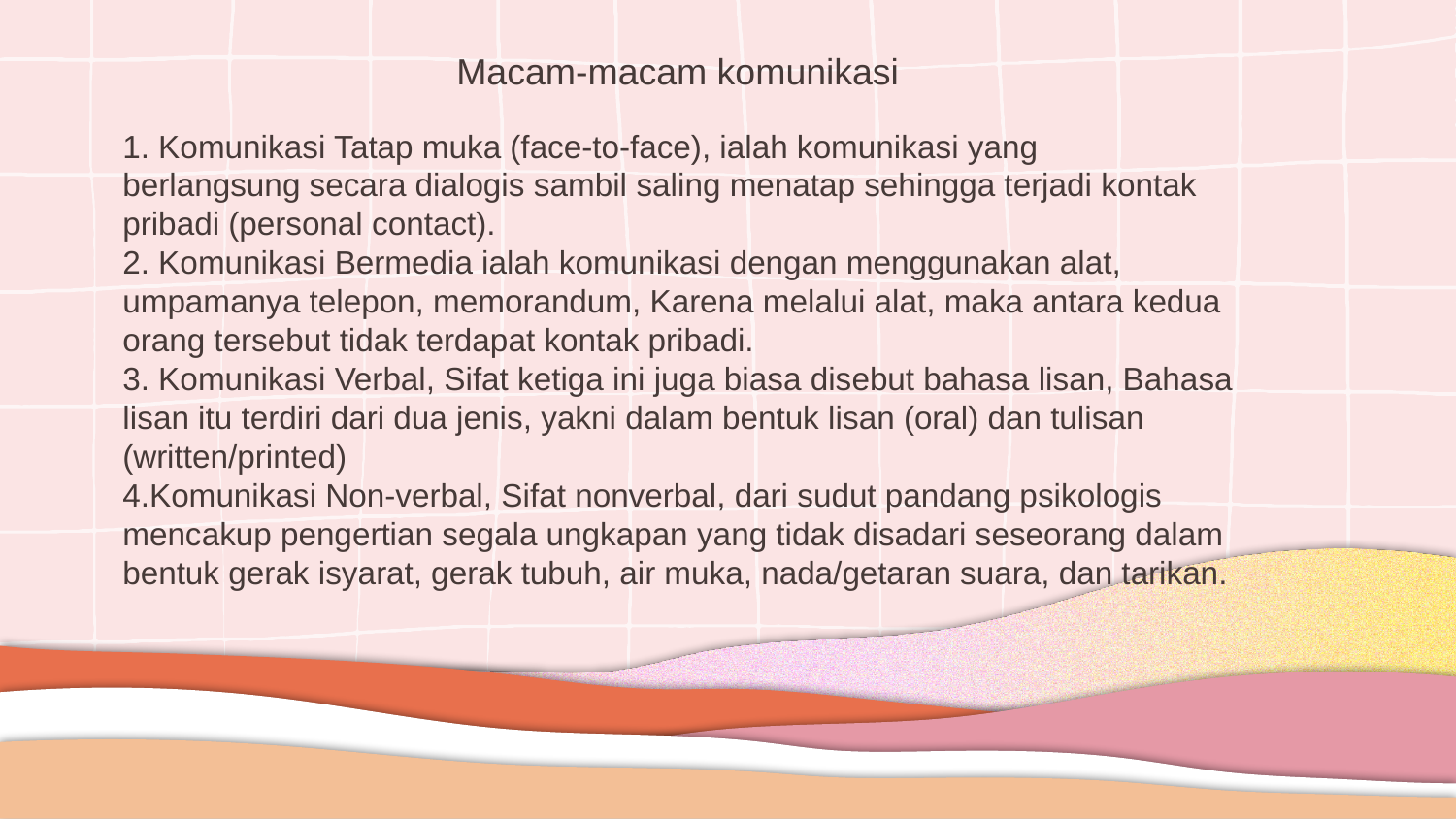

# Macam-macam komunikasi
1. Komunikasi Tatap muka (face-to-face), ialah komunikasi yang
berlangsung secara dialogis sambil saling menatap sehingga terjadi kontak
pribadi (personal contact).
2. Komunikasi Bermedia ialah komunikasi dengan menggunakan alat,
umpamanya telepon, memorandum, Karena melalui alat, maka antara kedua
orang tersebut tidak terdapat kontak pribadi.
3. Komunikasi Verbal, Sifat ketiga ini juga biasa disebut bahasa lisan, Bahasa
lisan itu terdiri dari dua jenis, yakni dalam bentuk lisan (oral) dan tulisan
(written/printed)
4.Komunikasi Non-verbal, Sifat nonverbal, dari sudut pandang psikologis
mencakup pengertian segala ungkapan yang tidak disadari seseorang dalam
bentuk gerak isyarat, gerak tubuh, air muka, nada/getaran suara, dan tarikan.